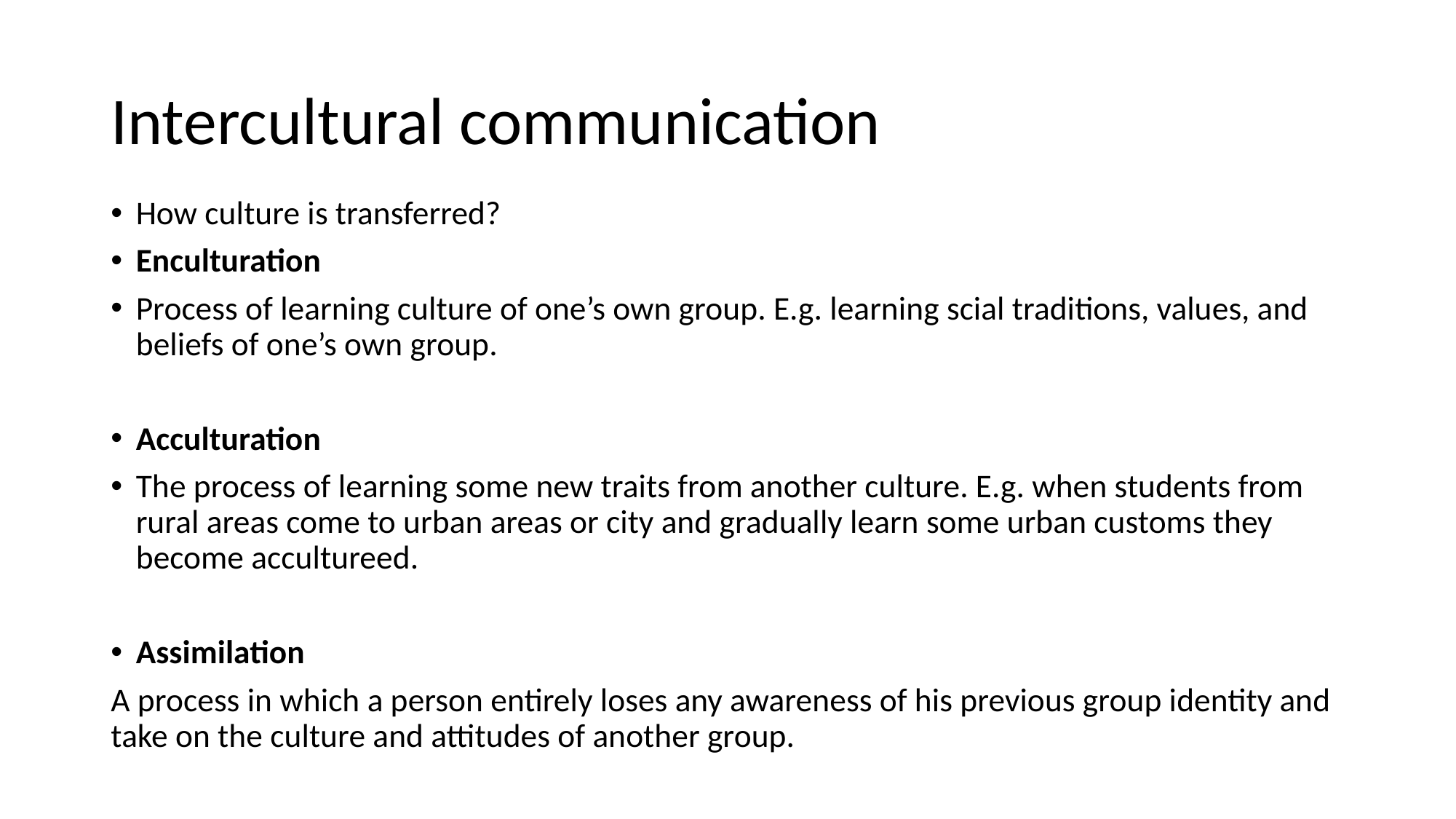

# Intercultural communication
How culture is transferred?
Enculturation
Process of learning culture of one’s own group. E.g. learning scial traditions, values, and beliefs of one’s own group.

Acculturation
The process of learning some new traits from another culture. E.g. when students from rural areas come to urban areas or city and gradually learn some urban customs they become accultureed.

Assimilation
A process in which a person entirely loses any awareness of his previous group identity and take on the culture and attitudes of another group.